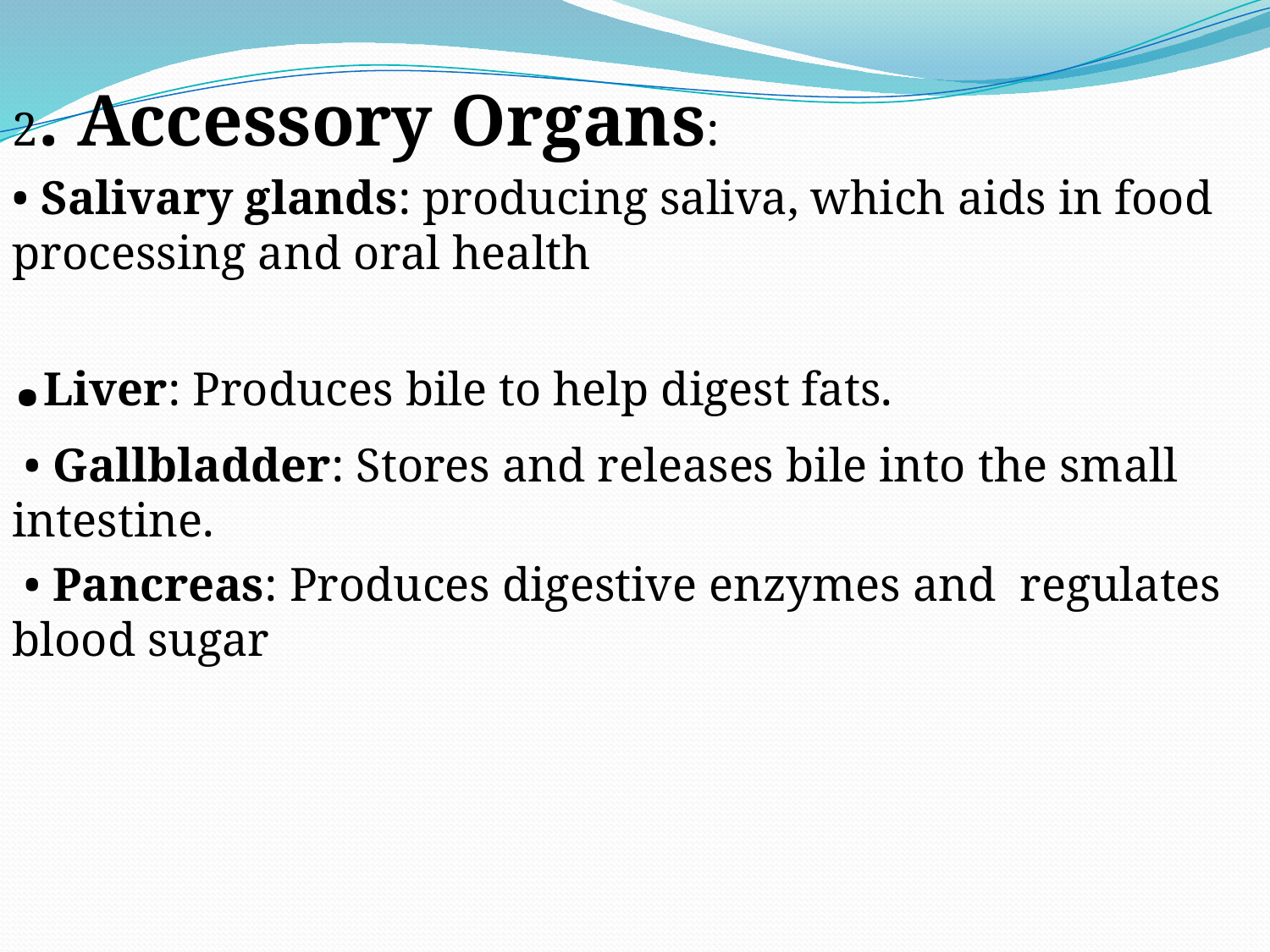

2. Accessory Organs:
• Salivary glands: producing saliva, which aids in food processing and oral health
.Liver: Produces bile to help digest fats.
 • Gallbladder: Stores and releases bile into the small intestine.
 • Pancreas: Produces digestive enzymes and  regulates blood sugar